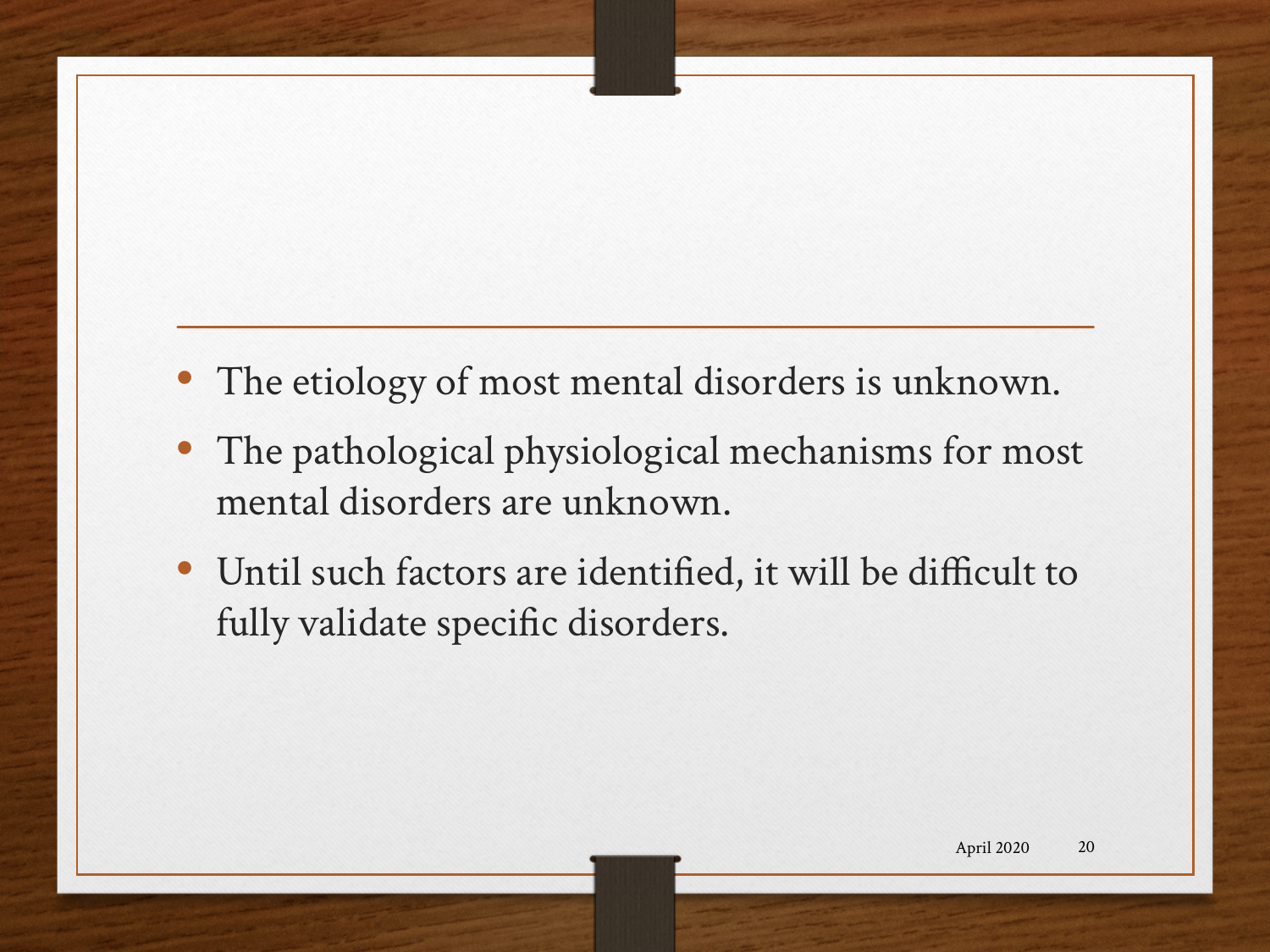

#
The etiology of most mental disorders is unknown.
The pathological physiological mechanisms for most mental disorders are unknown.
Until such factors are identified, it will be difficult to fully validate specific disorders.
April 2020
20